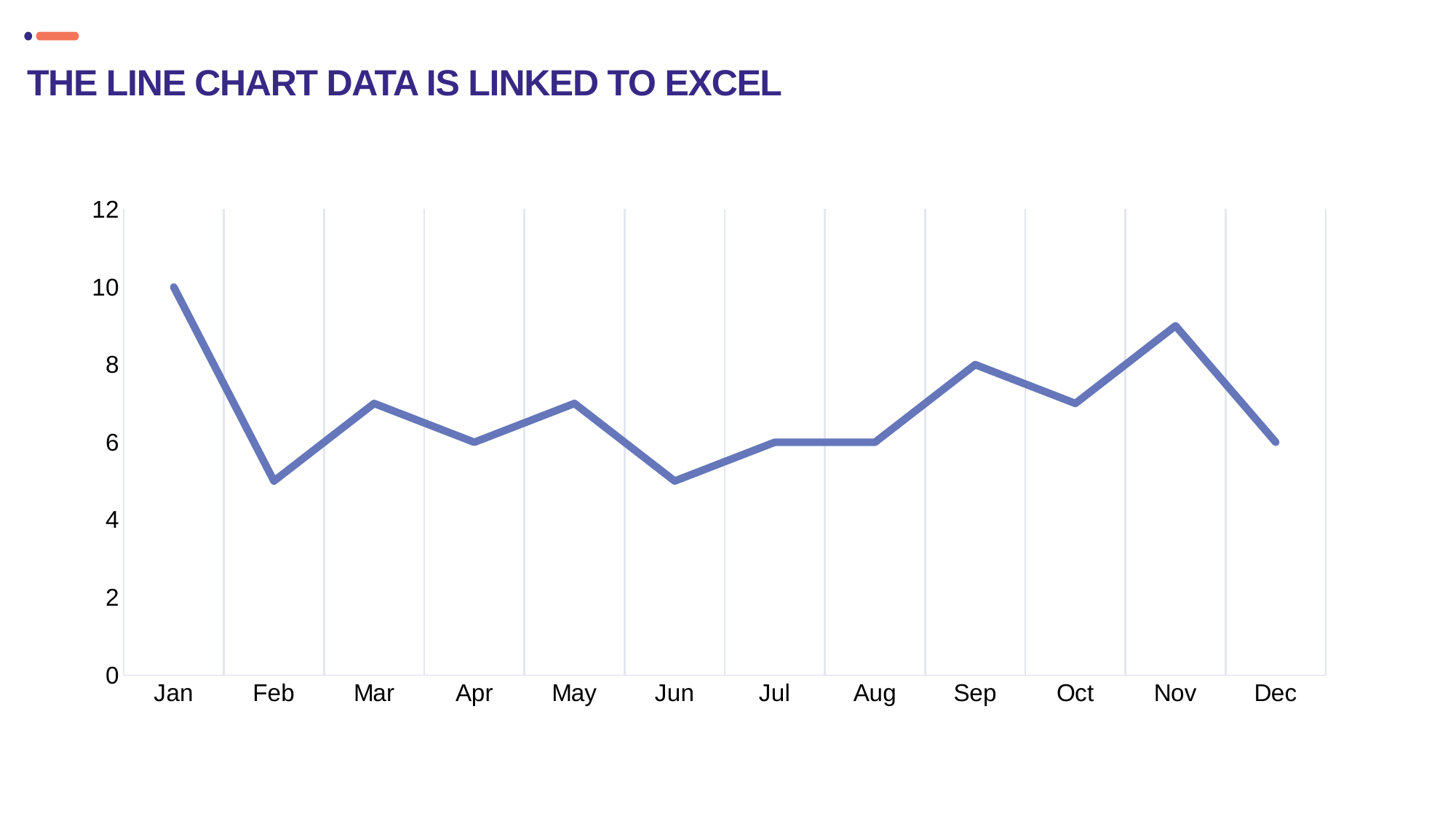

# The Line Chart data is linked to excel

### Chart

| Category | Value |
|---|---|
| Jan | 10.0 |
| Feb | 5.0 |
| Mar | 7.0 |
| Apr | 6.0 |
| May | 7.0 |
| Jun | 5.0 |
| Jul | 6.0 |
| Aug | 6.0 |
| Sep | 8.0 |
| Oct | 7.0 |
| Nov | 9.0 |
| Dec | 6.0 |